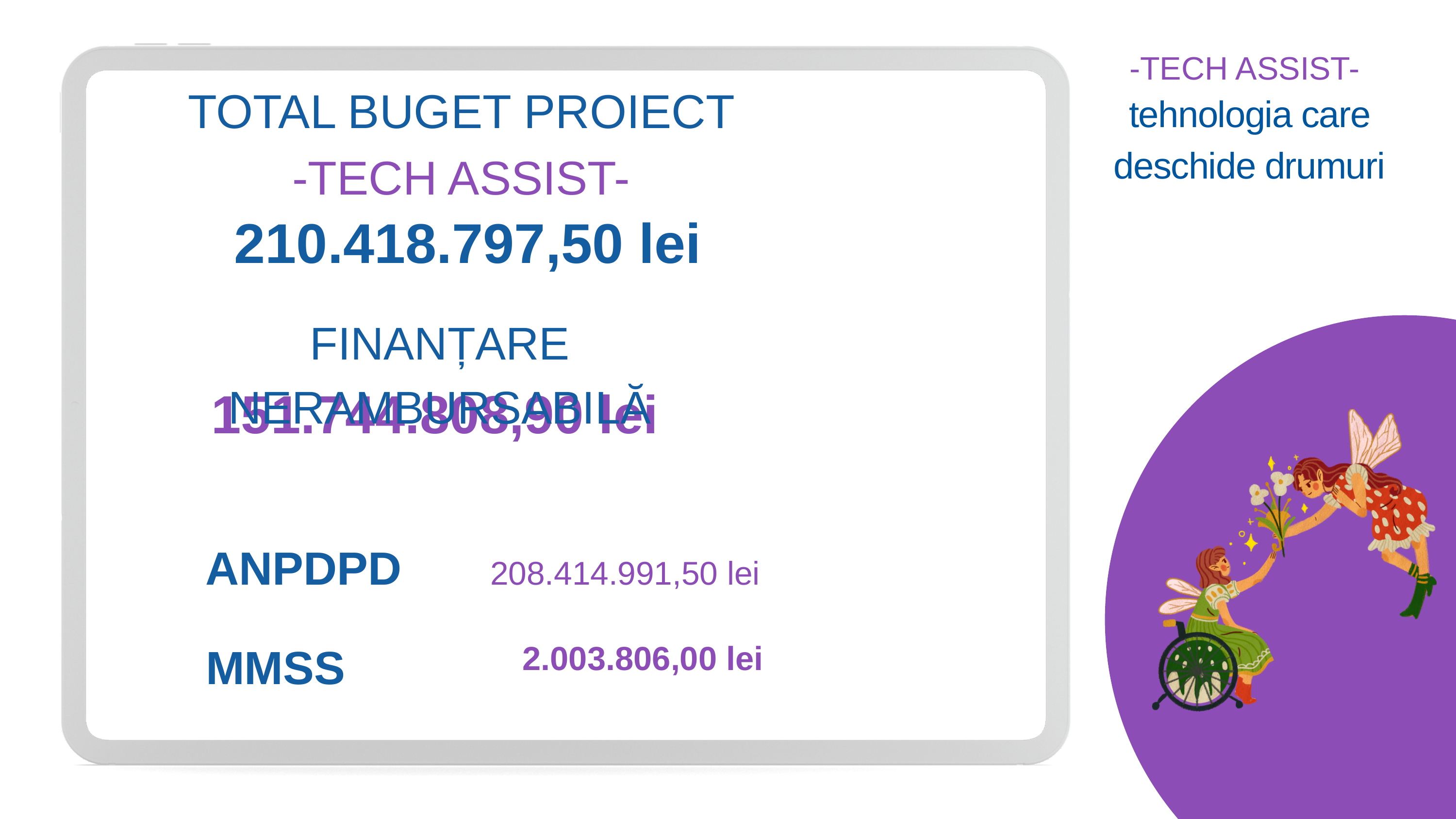

-TECH ASSIST-

TOTAL BUGET PROIECT
-TECH ASSIST-
tehnologia care deschide drumuri
210.418.797,50 lei
FINANȚARE NERAMBURSABILĂ

 151.744.808,90 lei

ANPDPD
208.414.991,50 lei
MMSS
2.003.806,00 lei